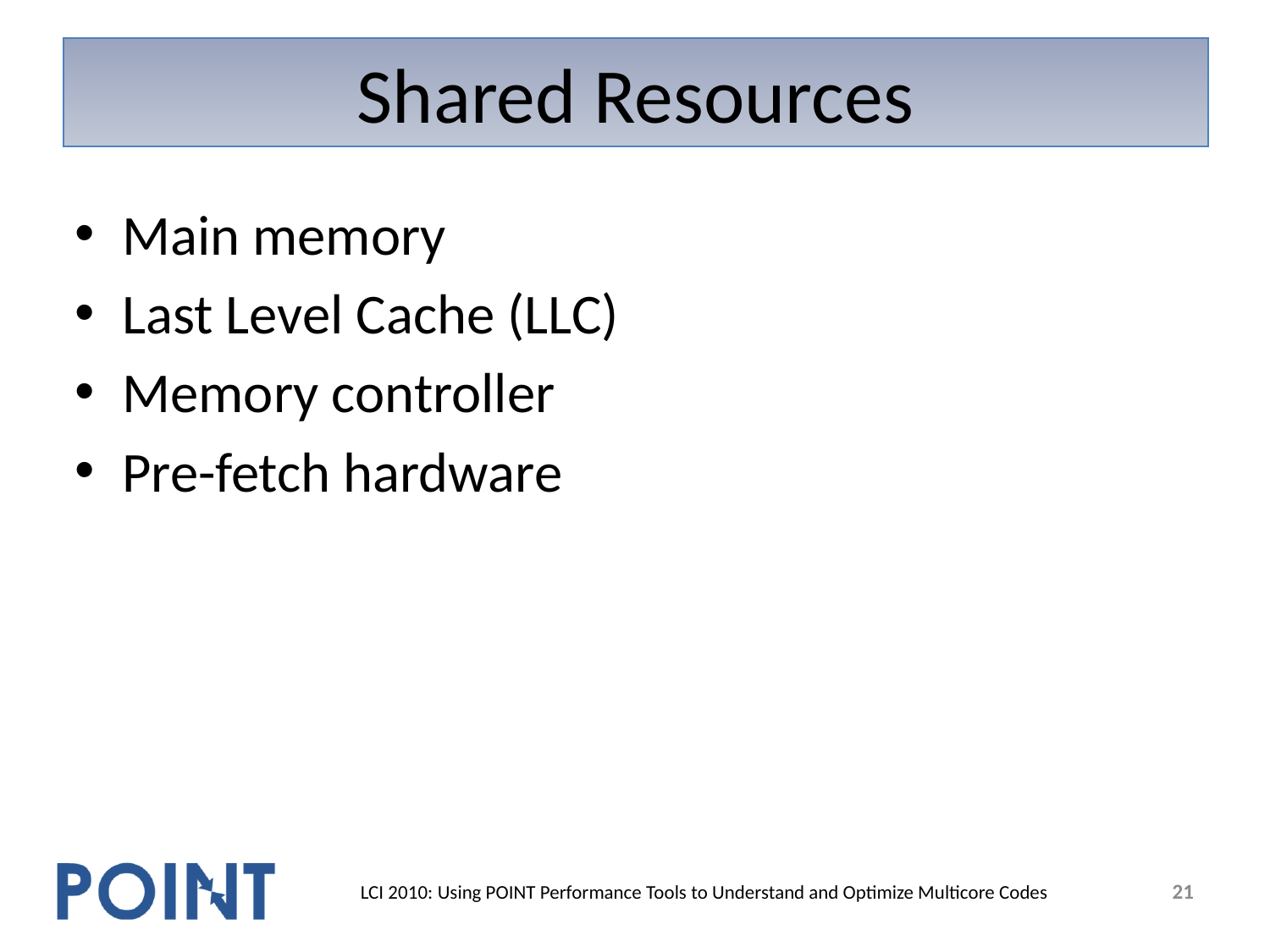

# Shared Resources
Main memory
Last Level Cache (LLC)
Memory controller
Pre-fetch hardware

21